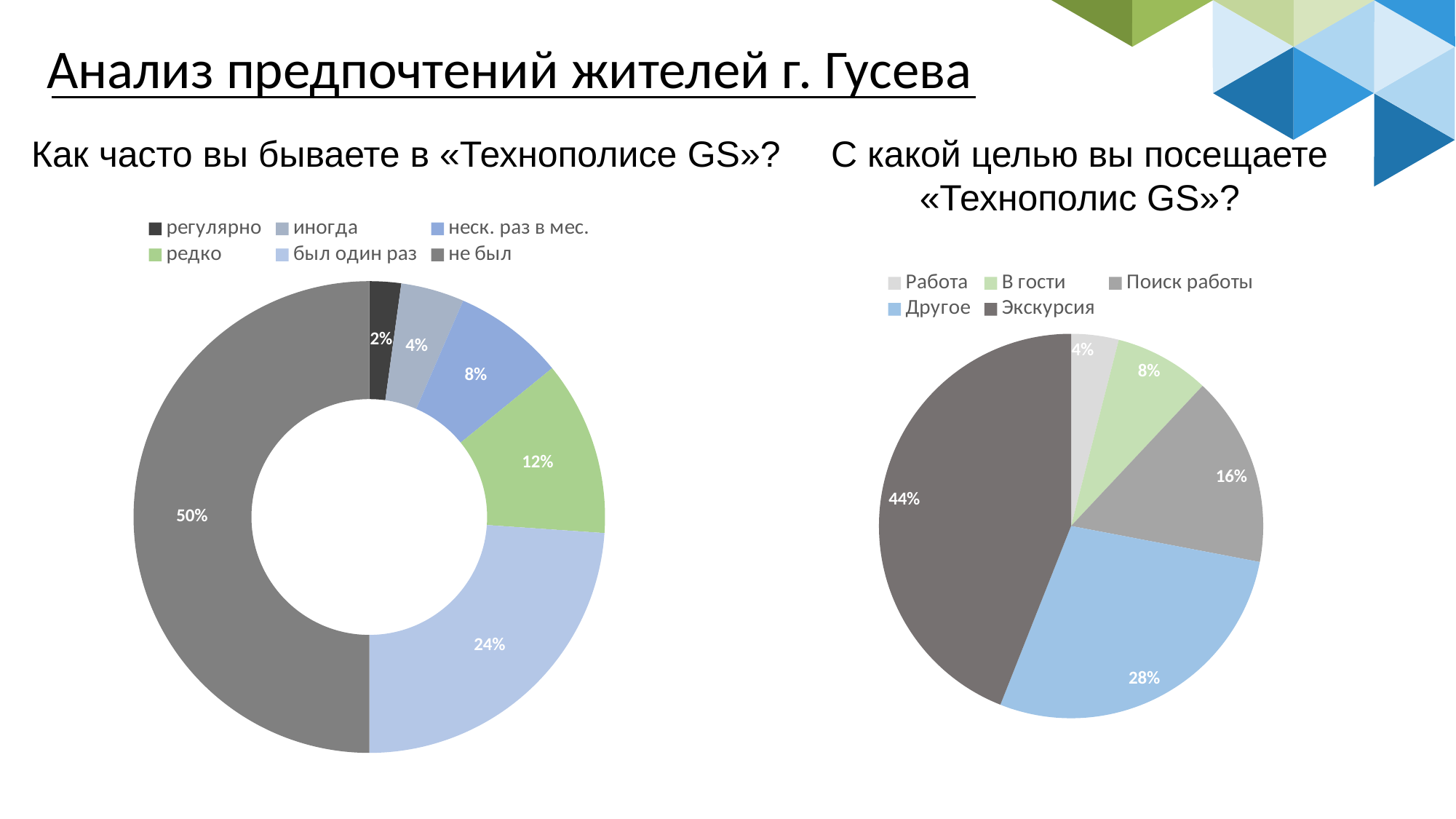

# Анализ предпочтений жителей г. Гусева
Как часто вы бываете в «Технополисе GS»?
С какой целью вы посещаете
«Технополис GS»?

### Chart

| Category | Продажи |
|---|---|
| регулярно | 0.02 |
| иногда | 0.04 |
| неск. раз в мес. | 0.07 |
| редко | 0.11 |
| был один раз | 0.22 |
| не был | 0.46 |

### Chart

| Category | Продажи |
|---|---|
| Работа | 1.0 |
| В гости | 2.0 |
| Поиск работы | 4.0 |
| Другое | 7.0 |
| Экскурсия | 11.0 |